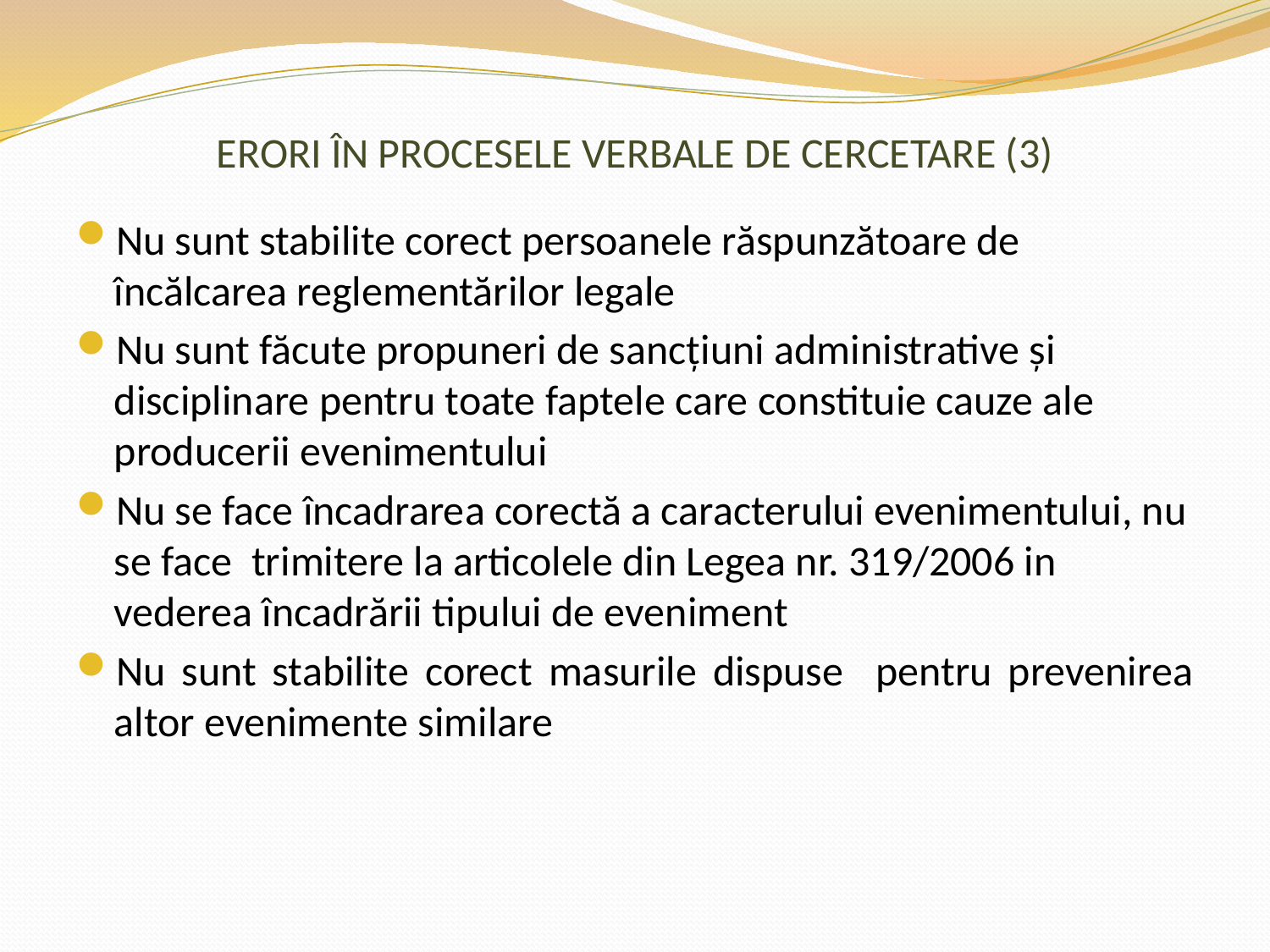

# ERORI ÎN PROCESELE VERBALE DE CERCETARE (3)
Nu sunt stabilite corect persoanele răspunzătoare de încălcarea reglementărilor legale
Nu sunt făcute propuneri de sancţiuni administrative şi disciplinare pentru toate faptele care constituie cauze ale producerii evenimentului
Nu se face încadrarea corectă a caracterului evenimentului, nu se face  trimitere la articolele din Legea nr. 319/2006 in vederea încadrării tipului de eveniment
Nu sunt stabilite corect masurile dispuse  pentru prevenirea altor evenimente similare